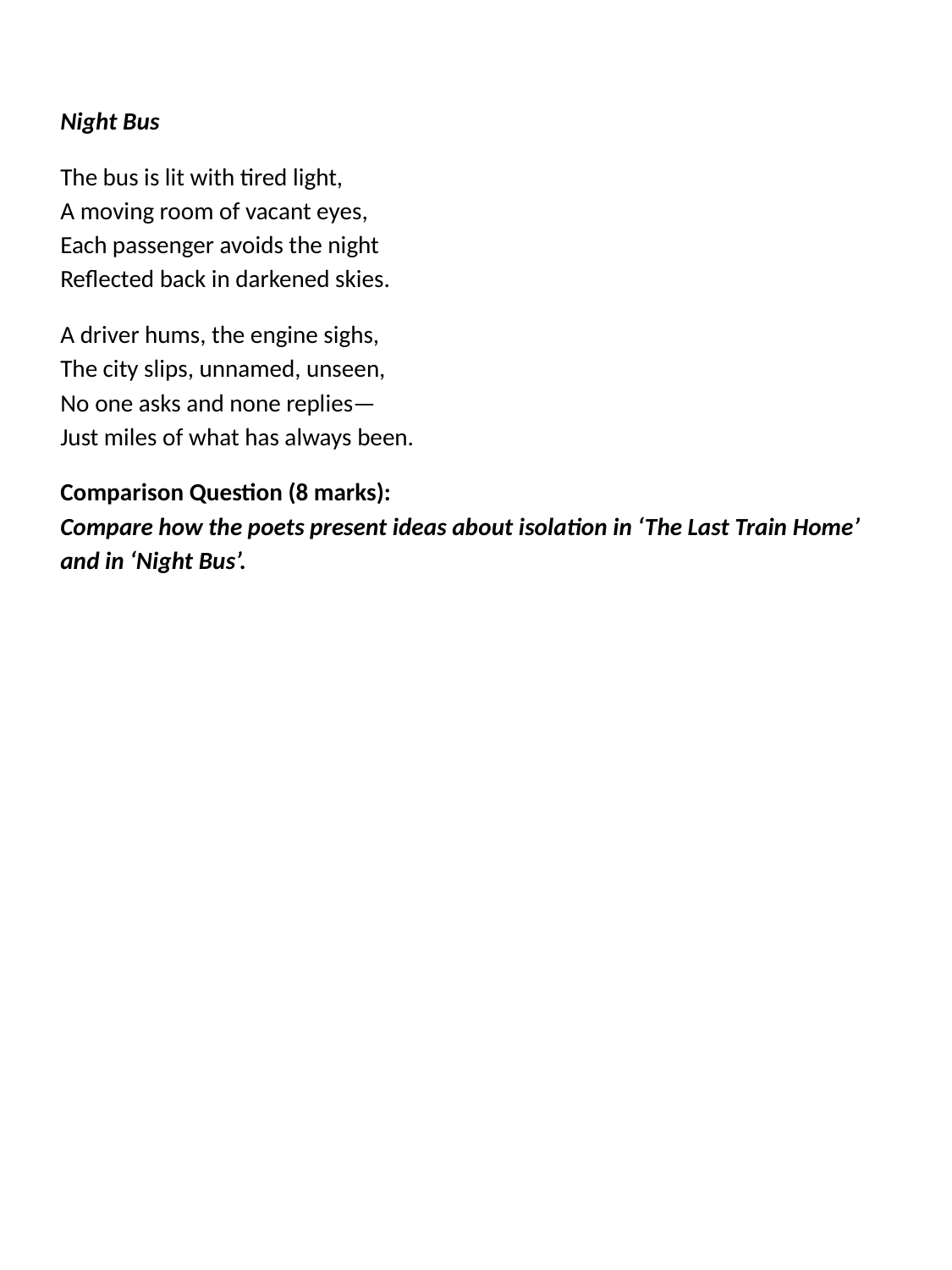

Night Bus
The bus is lit with tired light,
A moving room of vacant eyes,
Each passenger avoids the night
Reflected back in darkened skies.
A driver hums, the engine sighs,
The city slips, unnamed, unseen,
No one asks and none replies—
Just miles of what has always been.
Comparison Question (8 marks):
Compare how the poets present ideas about isolation in ‘The Last Train Home’ and in ‘Night Bus’.